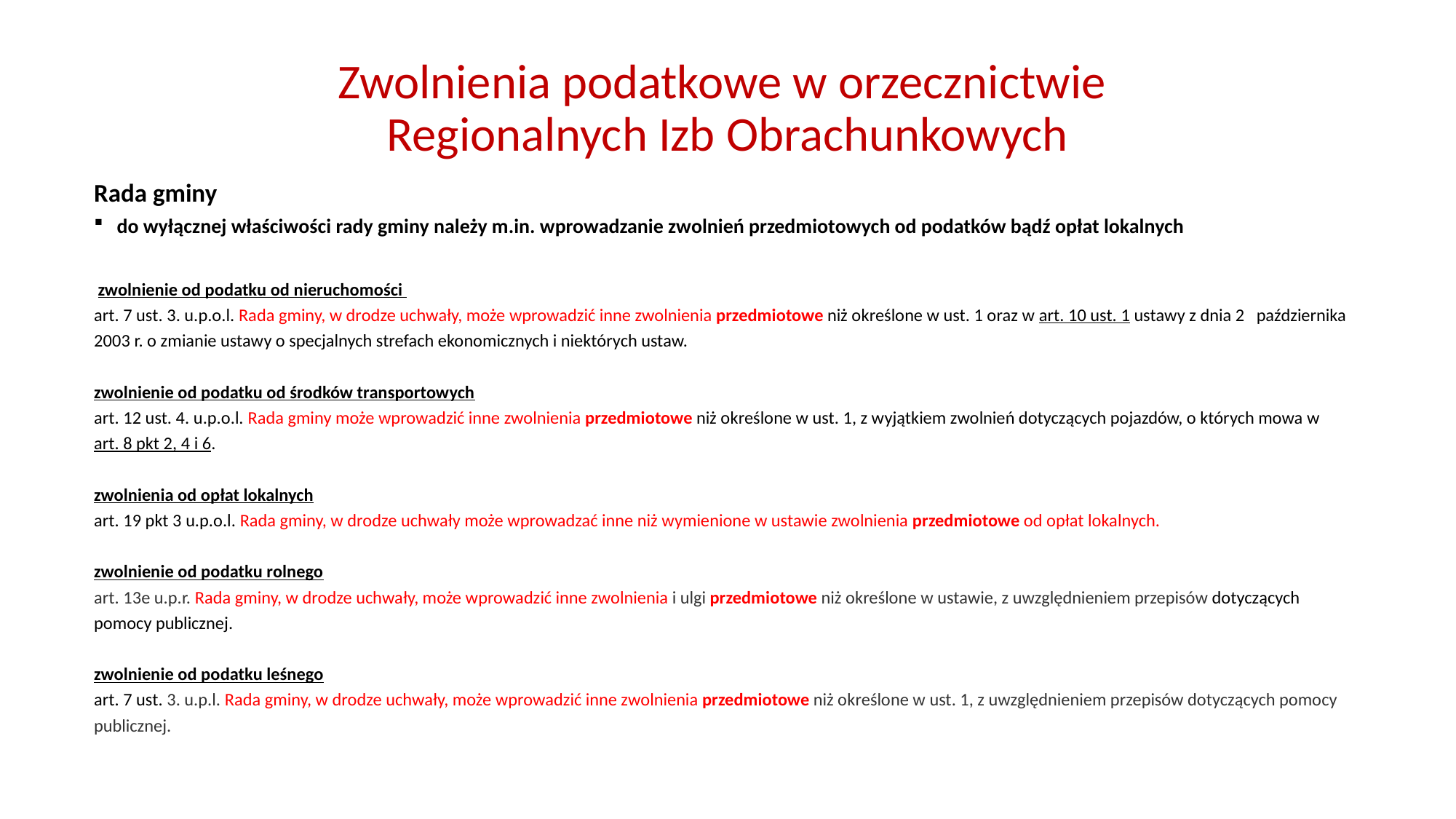

# Zwolnienia podatkowe w orzecznictwie Regionalnych Izb Obrachunkowych
Rada gminy
do wyłącznej właściwości rady gminy należy m.in. wprowadzanie zwolnień przedmiotowych od podatków bądź opłat lokalnych

 zwolnienie od podatku od nieruchomości
art. 7 ust. 3. u.p.o.l. Rada gminy, w drodze uchwały, może wprowadzić inne zwolnienia przedmiotowe niż określone w ust. 1 oraz w art. 10 ust. 1 ustawy z dnia 2   października 2003 r. o zmianie ustawy o specjalnych strefach ekonomicznych i niektórych ustaw.

zwolnienie od podatku od środków transportowych
art. 12 ust. 4. u.p.o.l. Rada gminy może wprowadzić inne zwolnienia przedmiotowe niż określone w ust. 1, z wyjątkiem zwolnień dotyczących pojazdów, o których mowa w art. 8 pkt 2, 4 i 6.

zwolnienia od opłat lokalnych
art. 19 pkt 3 u.p.o.l. Rada gminy, w drodze uchwały może wprowadzać inne niż wymienione w ustawie zwolnienia przedmiotowe od opłat lokalnych.

zwolnienie od podatku rolnego
art. 13e u.p.r. Rada gminy, w drodze uchwały, może wprowadzić inne zwolnienia i ulgi przedmiotowe niż określone w ustawie, z uwzględnieniem przepisów dotyczących pomocy publicznej.

zwolnienie od podatku leśnego
art. 7 ust. 3. u.p.l. Rada gminy, w drodze uchwały, może wprowadzić inne zwolnienia przedmiotowe niż określone w ust. 1, z uwzględnieniem przepisów dotyczących pomocy publicznej.